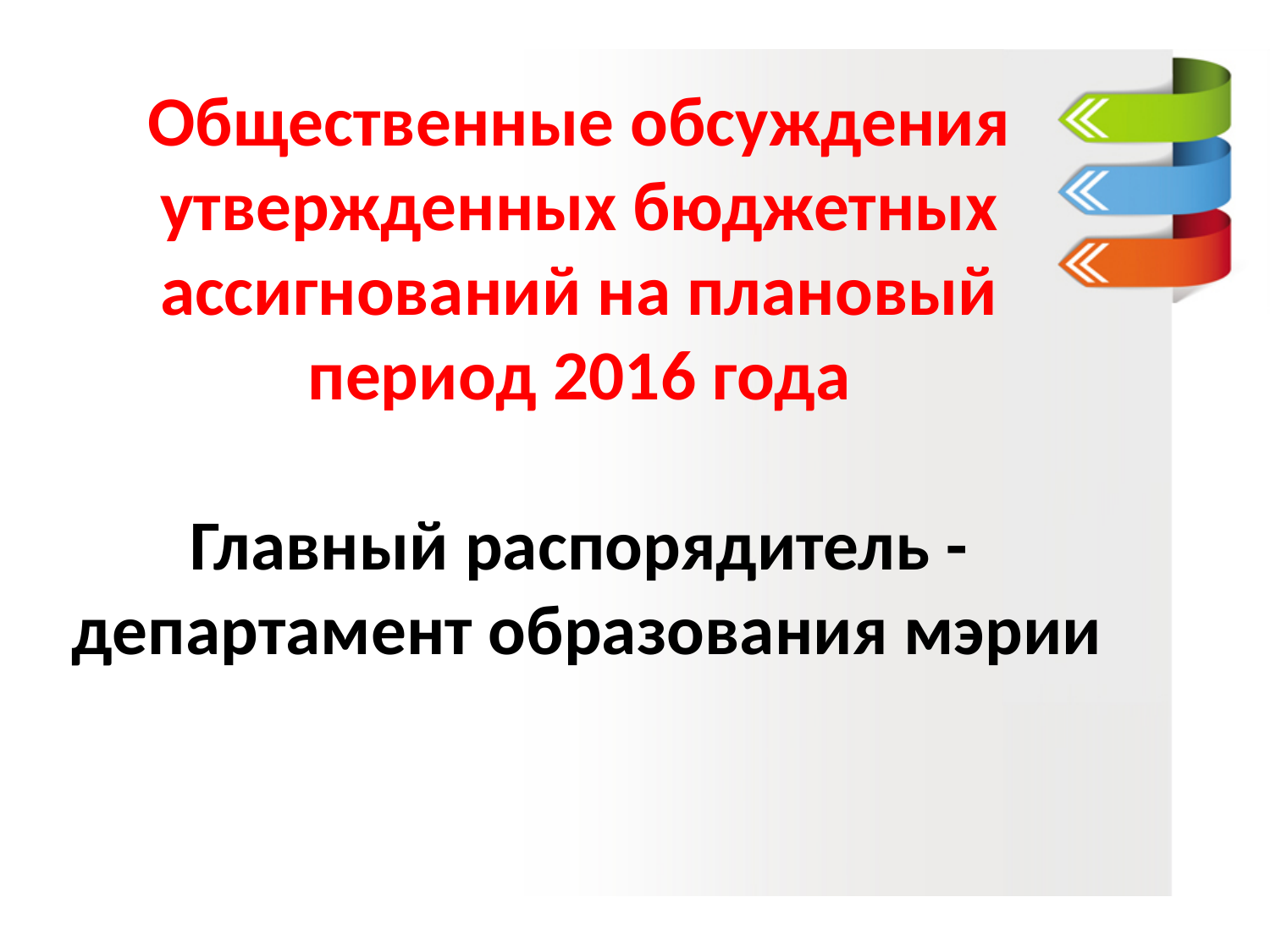

# Общественные обсуждения утвержденных бюджетных ассигнований на плановый период 2016 года   Главный распорядитель - департамент образования мэрии